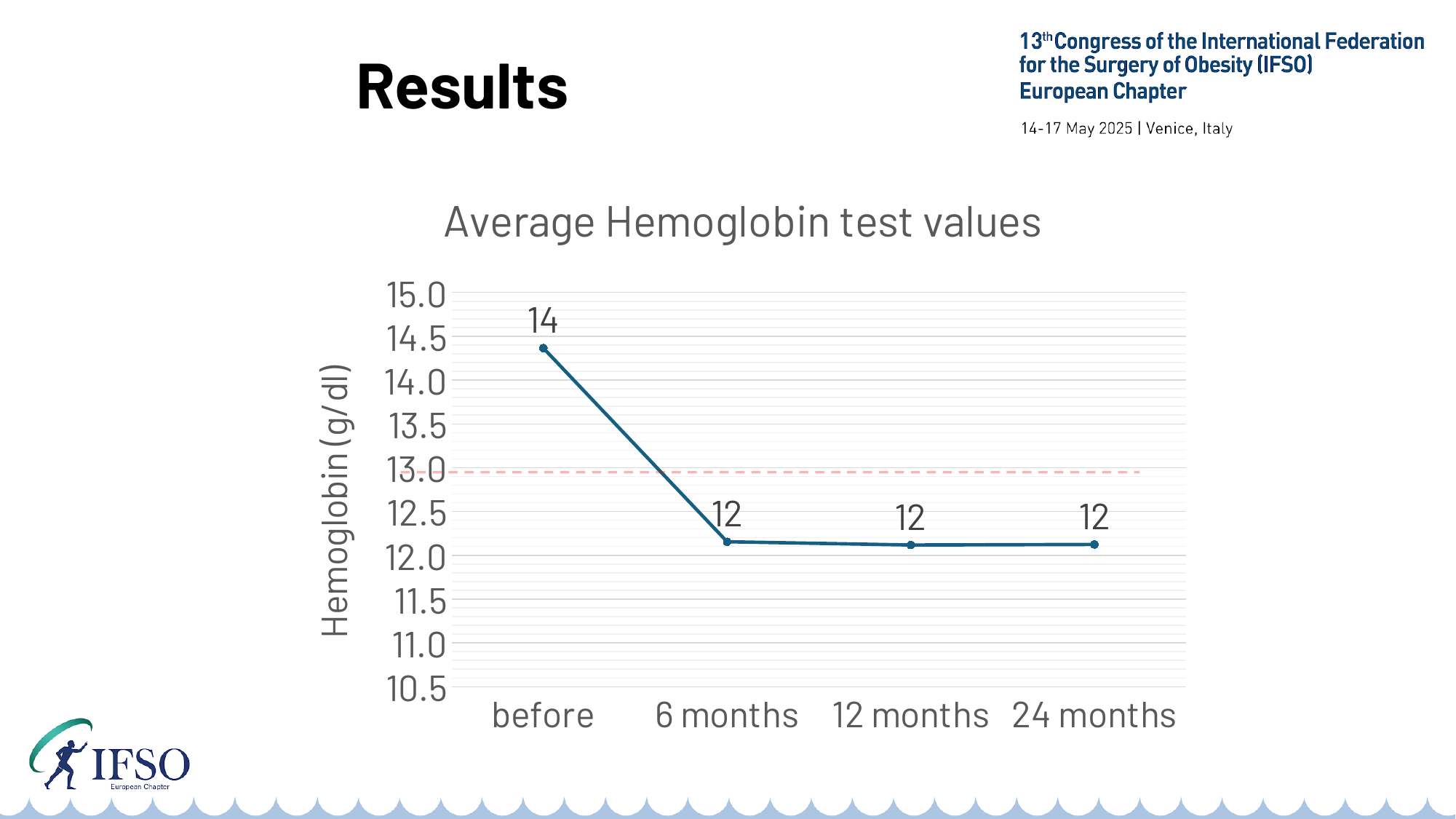

# Results

### Chart: Average Hemoglobin test values

| Category | ממוצע ערכי בדיקה אבסולוטים  |
|---|---|
| 24 months | 12.12348734 |
| 12 months | 12.11754074 |
| 6 months | 12.15439842 |
| before | 14.36505696 |